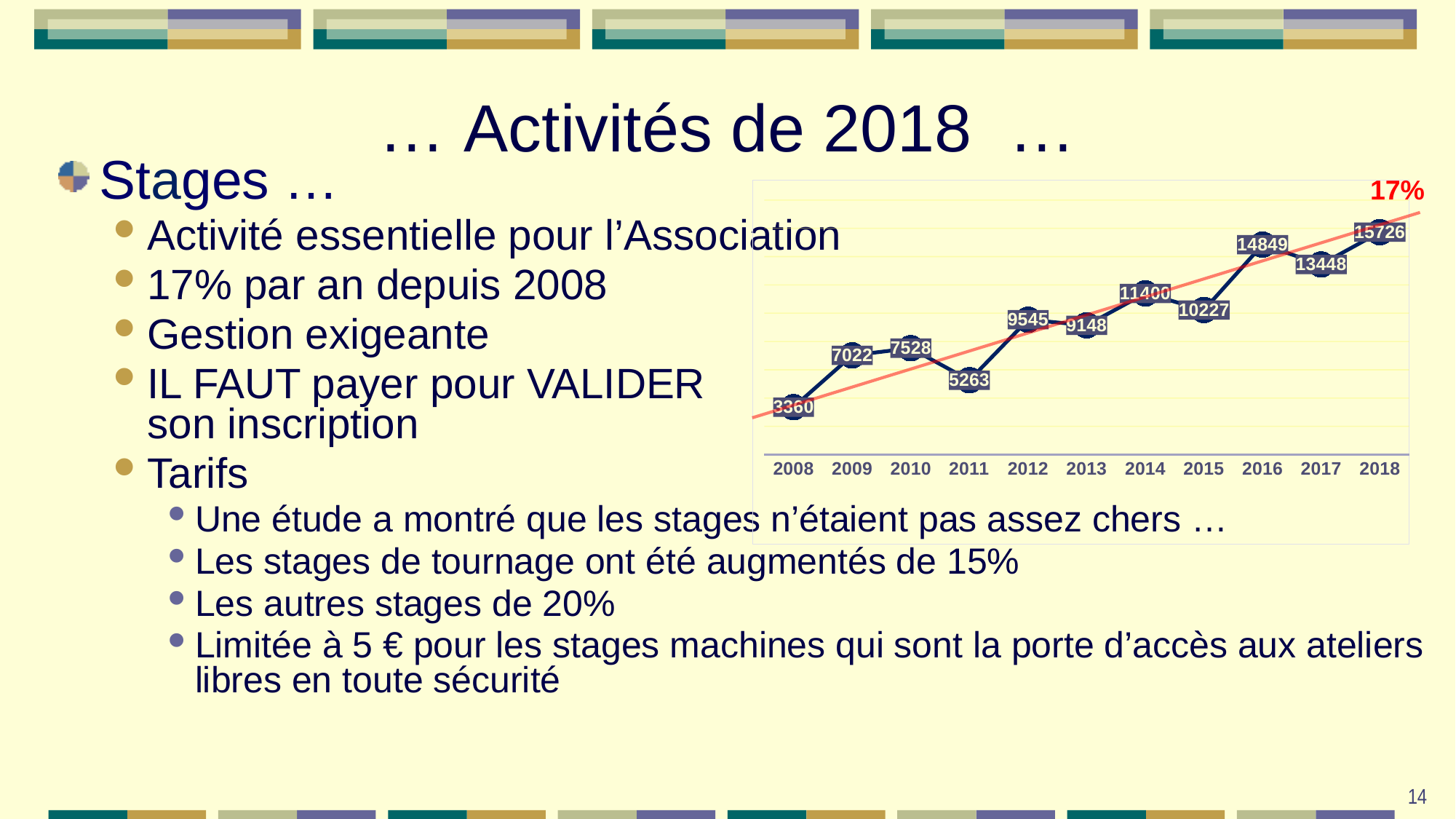

# … Activités de 2018  …
Stages …
Activité essentielle pour l’Association
17% par an depuis 2008
Gestion exigeante
IL FAUT payer pour VALIDER
son inscription
Tarifs
Une étude a montré que les stages n’étaient pas assez chers …
Les stages de tournage ont été augmentés de 15%
Les autres stages de 20%
Limitée à 5 € pour les stages machines qui sont la porte d’accès aux ateliers libres en toute sécurité
17%

### Chart

| Category | Série 1 | Colonne1 | Colonne2 |
|---|---|---|---|
| 2008 | 3360.0 | None | None |
| 2009 | 7022.0 | None | None |
| 2010 | 7528.0 | None | None |
| 2011 | 5263.0 | None | None |
| 2012 | 9545.0 | None | None |
| 2013 | 9148.0 | None | None |
| 2014 | 11400.0 | None | None |
| 2015 | 10227.0 | None | None |
| 2016 | 14849.0 | None | None |
| 2017 | 13448.0 | None | None |
| 2018 | 15726.0 | None | None |
14